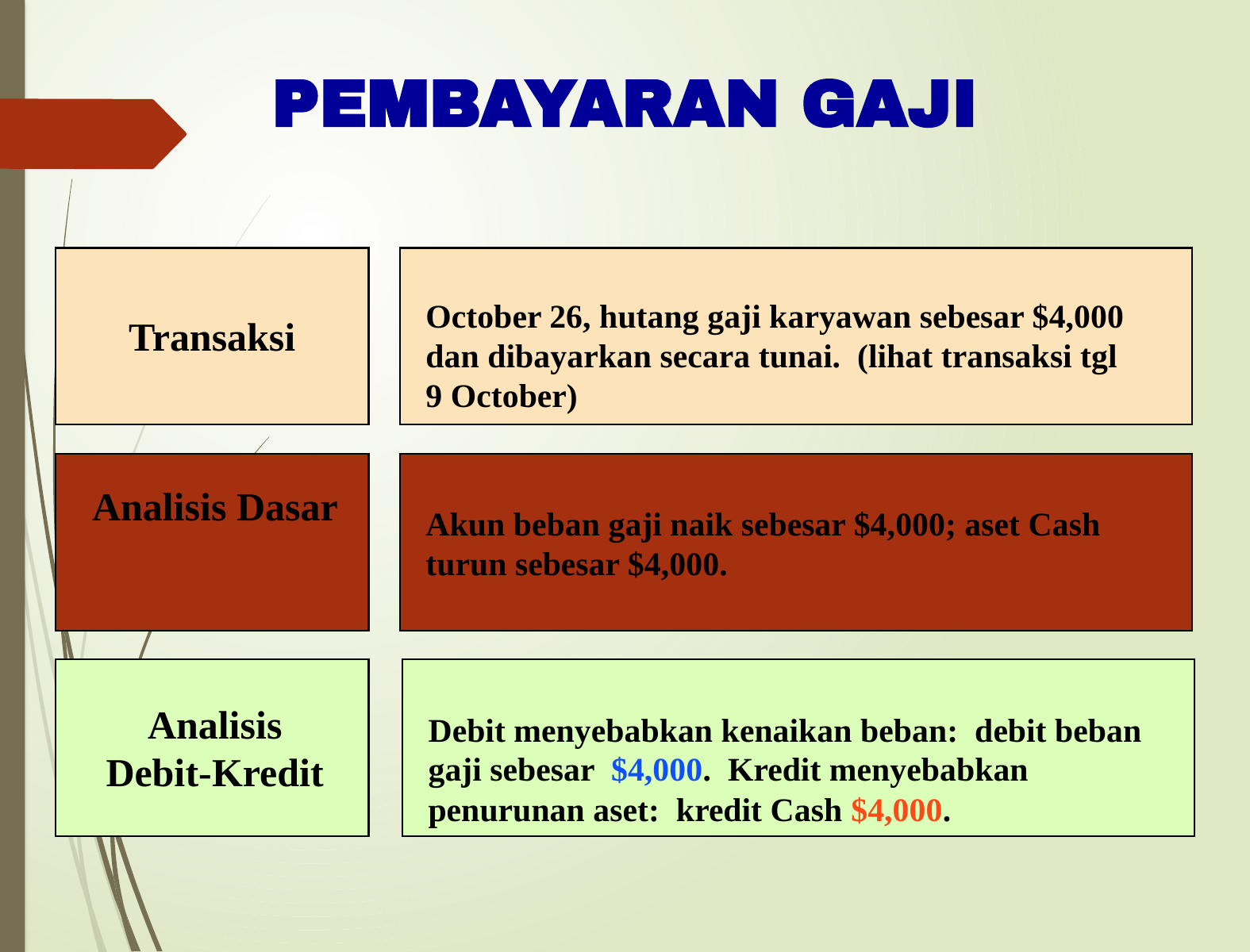

PEMBAYARAN GAJI

Transaksi

October 26, hutang gaji karyawan sebesar $4,000 dan dibayarkan secara tunai.  (lihat transaksi tgl 9 October)

Analisis Dasar

Akun beban gaji naik sebesar $4,000; aset Cash turun sebesar $4,000.

Analisis
Debit-Kredit

Debit menyebabkan kenaikan beban:  debit beban gaji sebesar  $4,000.  Kredit menyebabkan penurunan aset:  kredit Cash $4,000.